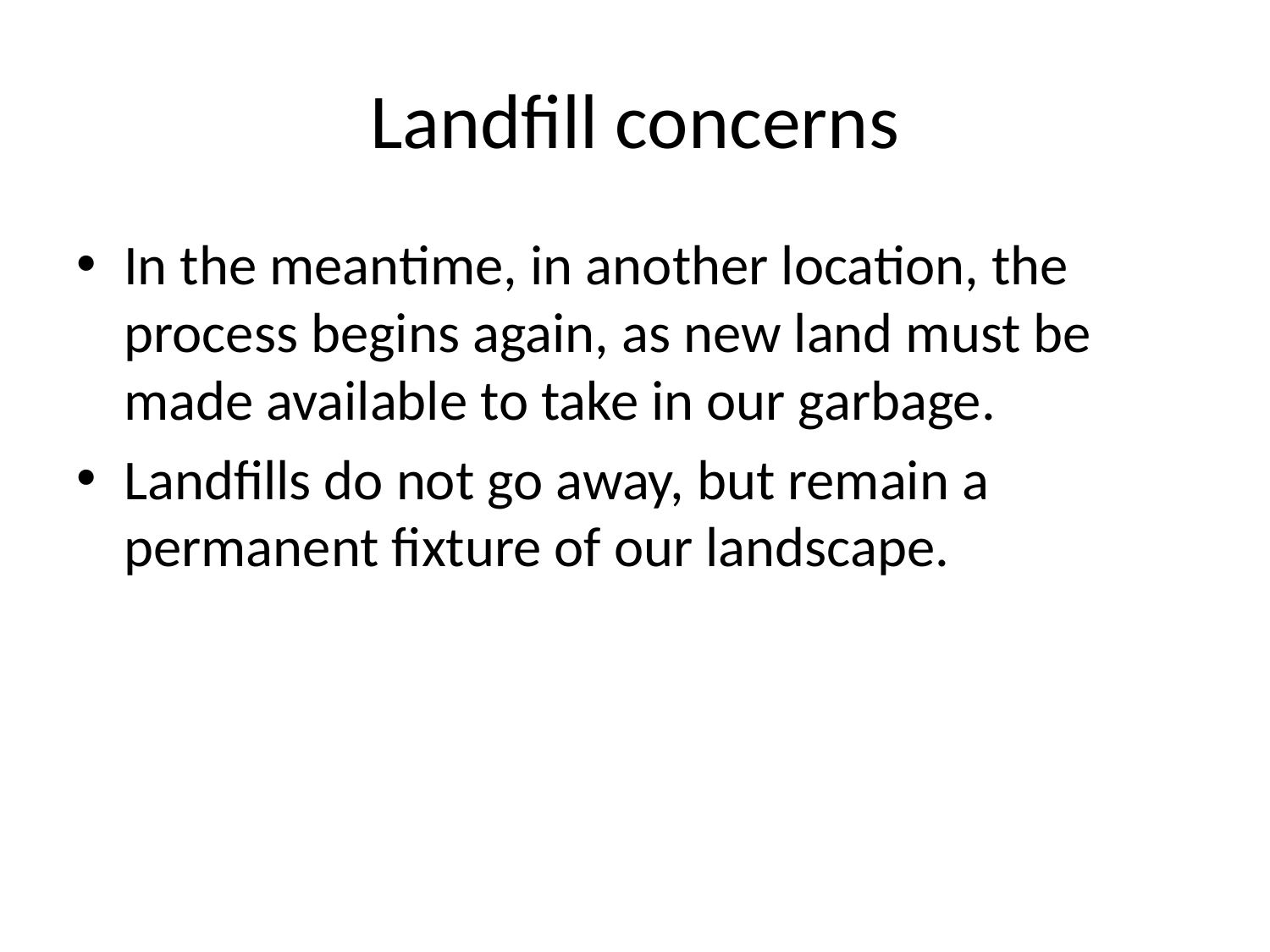

# Landfill concerns
In the meantime, in another location, the process begins again, as new land must be made available to take in our garbage.
Landfills do not go away, but remain a permanent fixture of our landscape.